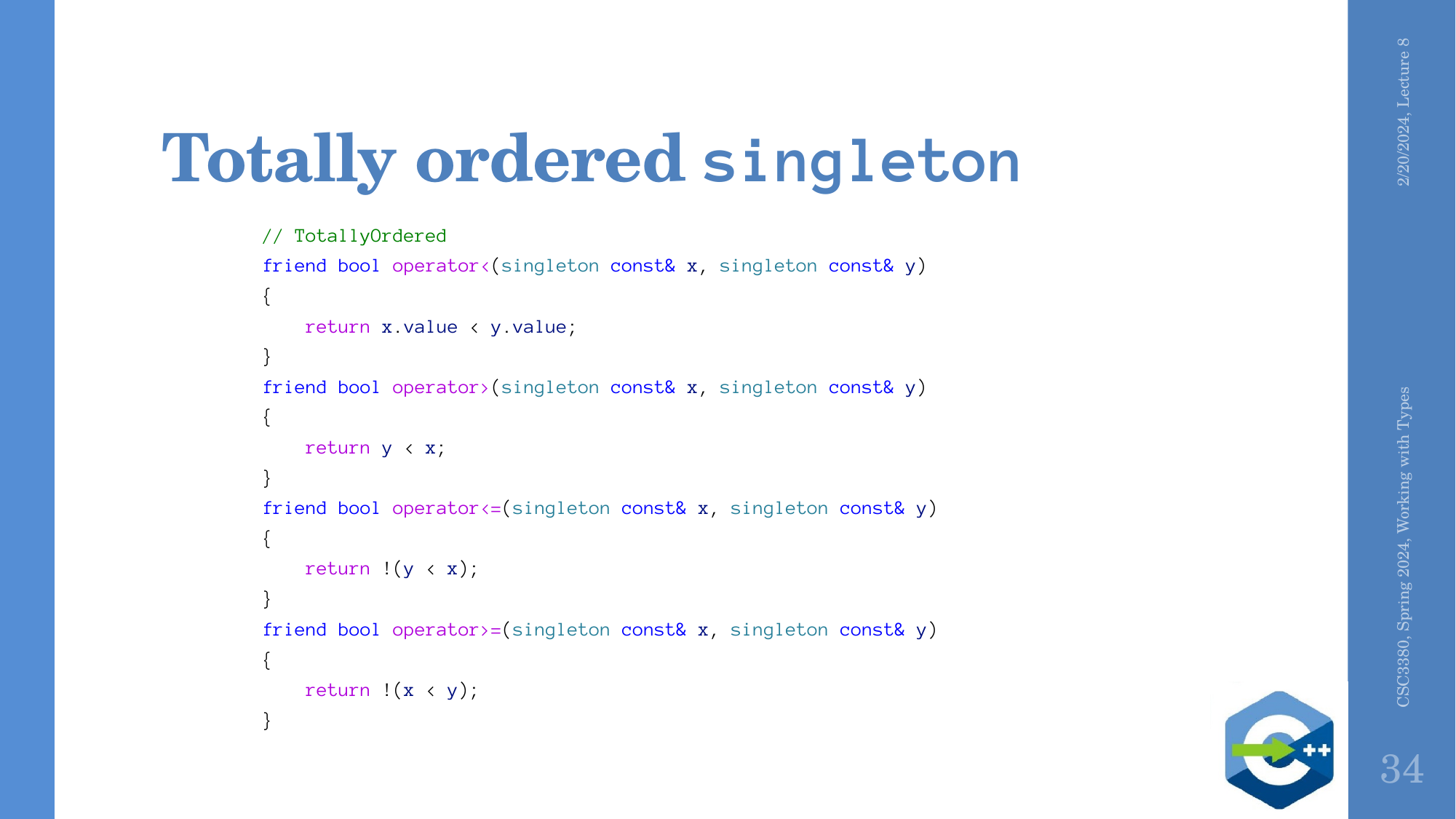

# Totally ordered singleton
2/20/2024, Lecture 8
    // TotallyOrdered
    friend bool operator<(singleton const& x, singleton const& y)
    {
        return x.value < y.value;
    }
    friend bool operator>(singleton const& x, singleton const& y)
    {
        return y < x;
    }
    friend bool operator<=(singleton const& x, singleton const& y)
    {
        return !(y < x);
    }
    friend bool operator>=(singleton const& x, singleton const& y)
    {
        return !(x < y);
    }

CSC3380, Spring 2024, Working with Types
34